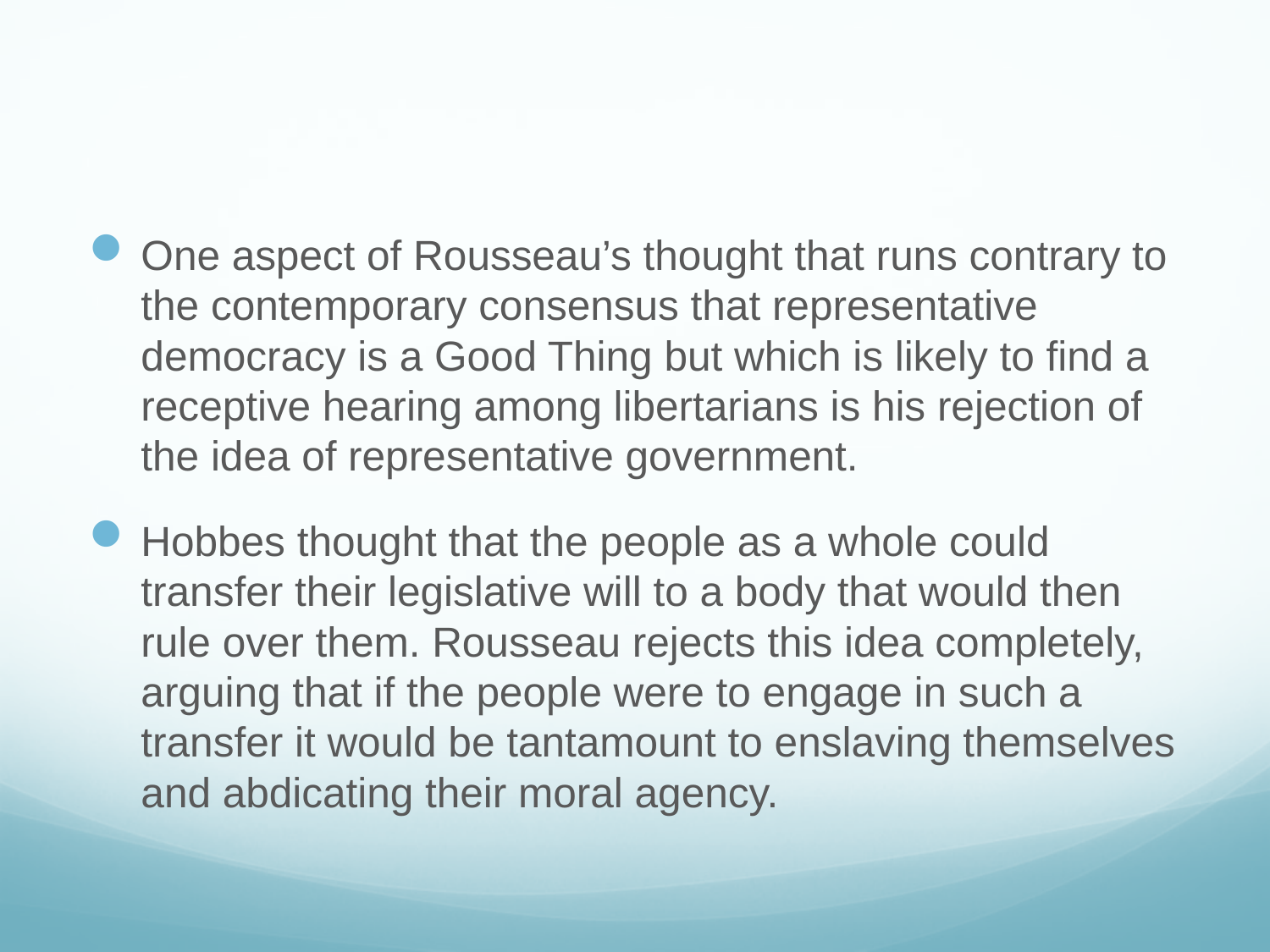

#
One aspect of Rousseau’s thought that runs contrary to the contemporary consensus that representative democracy is a Good Thing but which is likely to find a receptive hearing among libertarians is his rejection of the idea of representative government.
Hobbes thought that the people as a whole could transfer their legislative will to a body that would then rule over them. Rousseau rejects this idea completely, arguing that if the people were to engage in such a transfer it would be tantamount to enslaving themselves and abdicating their moral agency.